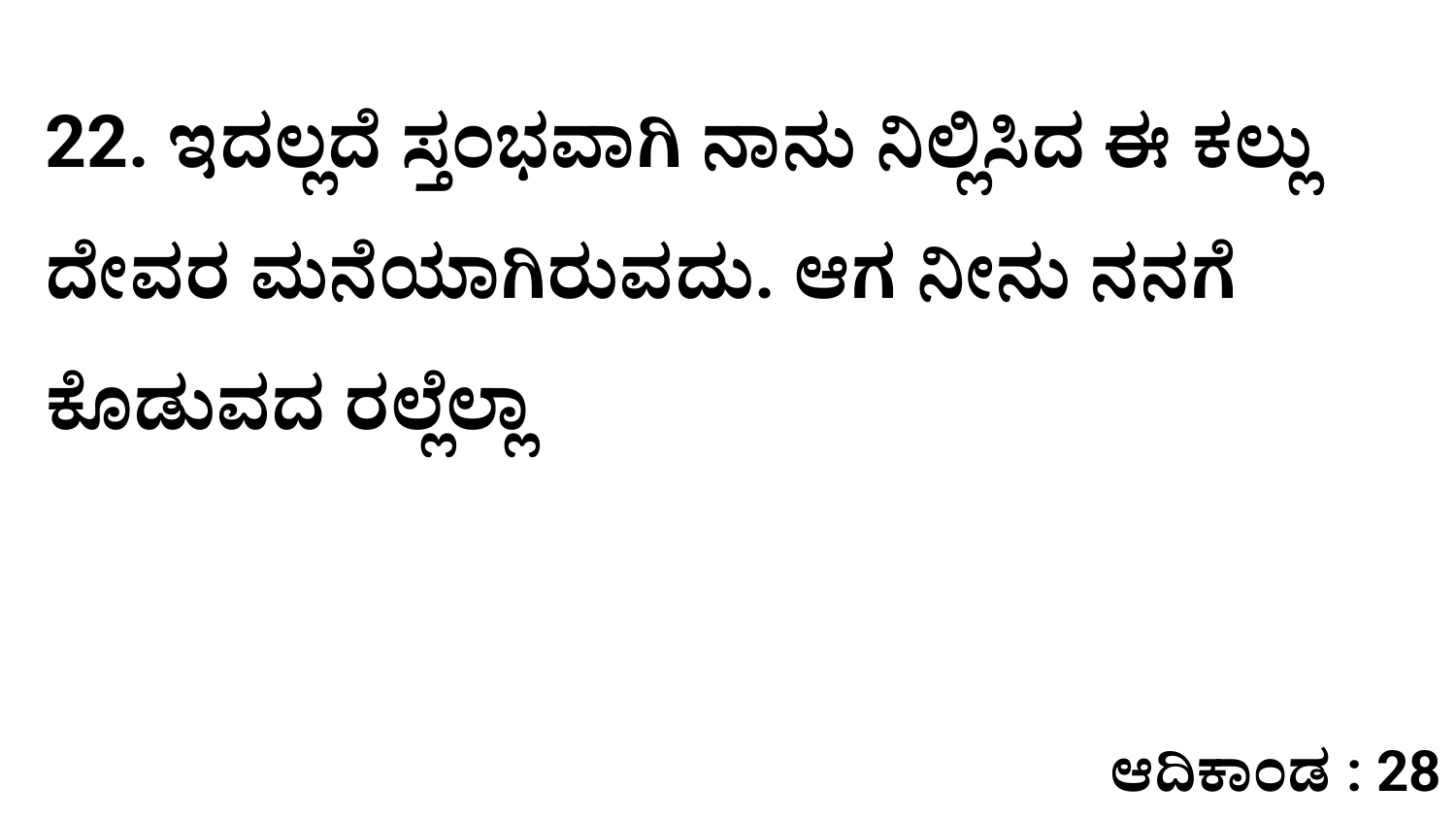

22. ಇದಲ್ಲದೆ ಸ್ತಂಭವಾಗಿ ನಾನು ನಿಲ್ಲಿಸಿದ ಈ ಕಲ್ಲು ದೇವರ ಮನೆಯಾಗಿರುವದು. ಆಗ ನೀನು ನನಗೆ ಕೊಡುವದ ರಲ್ಲೆಲ್ಲಾ
ಆದಿಕಾಂಡ : 28